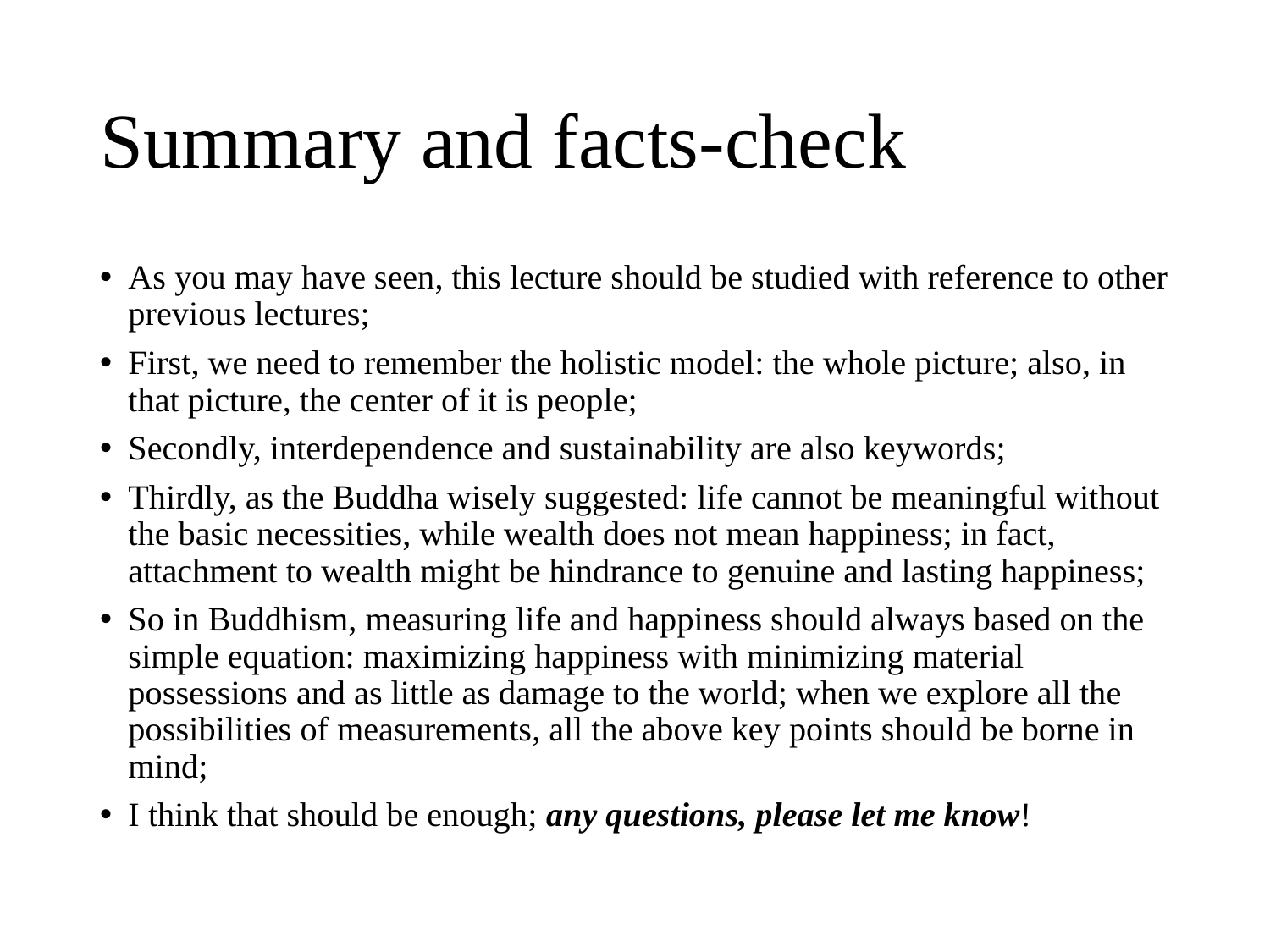

# Summary and facts-check
As you may have seen, this lecture should be studied with reference to other previous lectures;
First, we need to remember the holistic model: the whole picture; also, in that picture, the center of it is people;
Secondly, interdependence and sustainability are also keywords;
Thirdly, as the Buddha wisely suggested: life cannot be meaningful without the basic necessities, while wealth does not mean happiness; in fact, attachment to wealth might be hindrance to genuine and lasting happiness;
So in Buddhism, measuring life and happiness should always based on the simple equation: maximizing happiness with minimizing material possessions and as little as damage to the world; when we explore all the possibilities of measurements, all the above key points should be borne in mind;
I think that should be enough; any questions, please let me know!